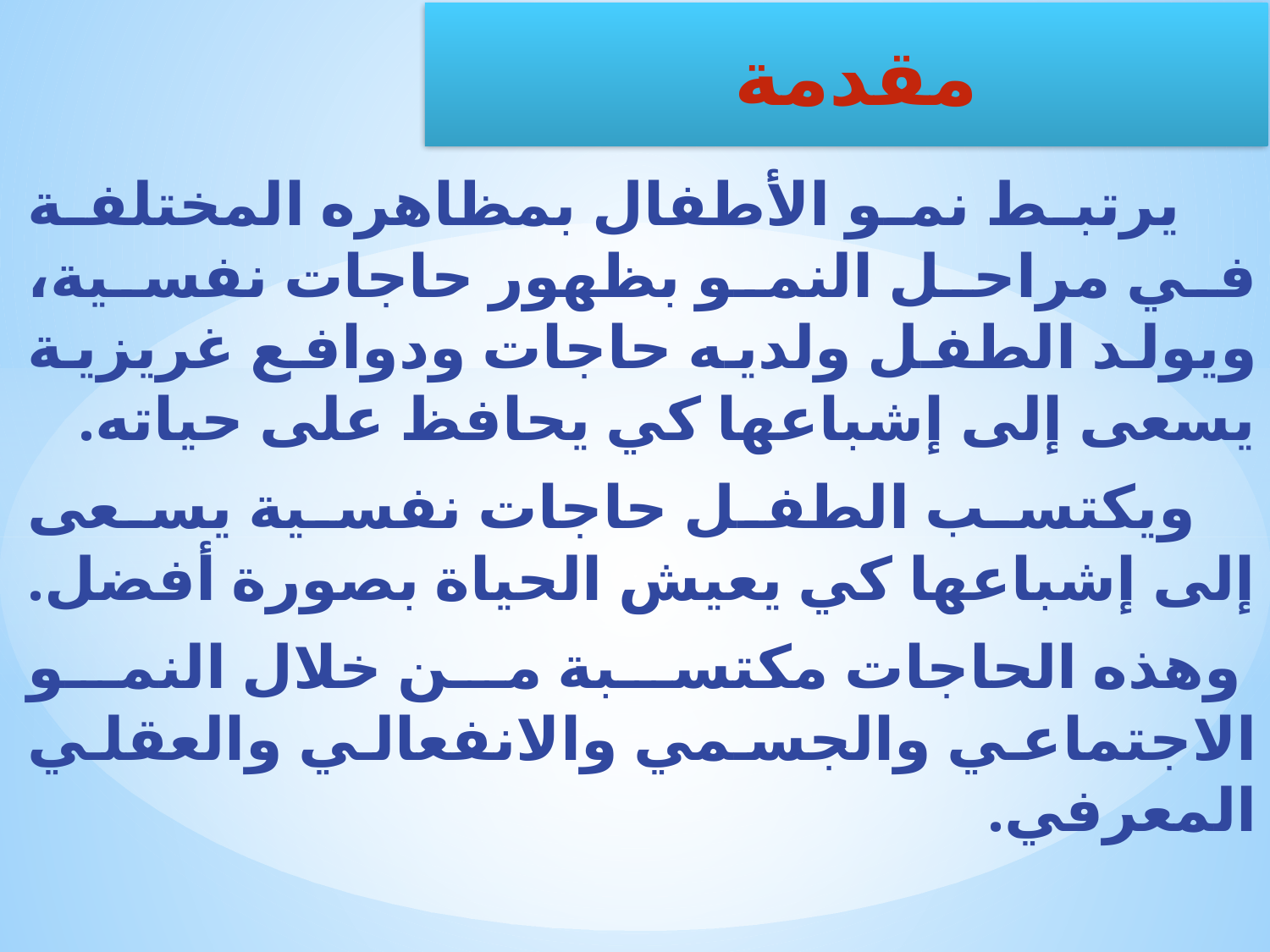

يرتبط نمو الأطفال بمظاهره المختلفة في مراحل النمو بظهور حاجات نفسية، ويولد الطفل ولديه حاجات ودوافع غريزية يسعى إلى إشباعها كي يحافظ على حياته.
    ويكتسب الطفل حاجات نفسية يسعى إلى إشباعها كي يعيش الحياة بصورة أفضل.
 وهذه الحاجات مكتسبة من خلال النمو الاجتماعي والجسمي والانفعالي والعقلي المعرفي.
مقدمة